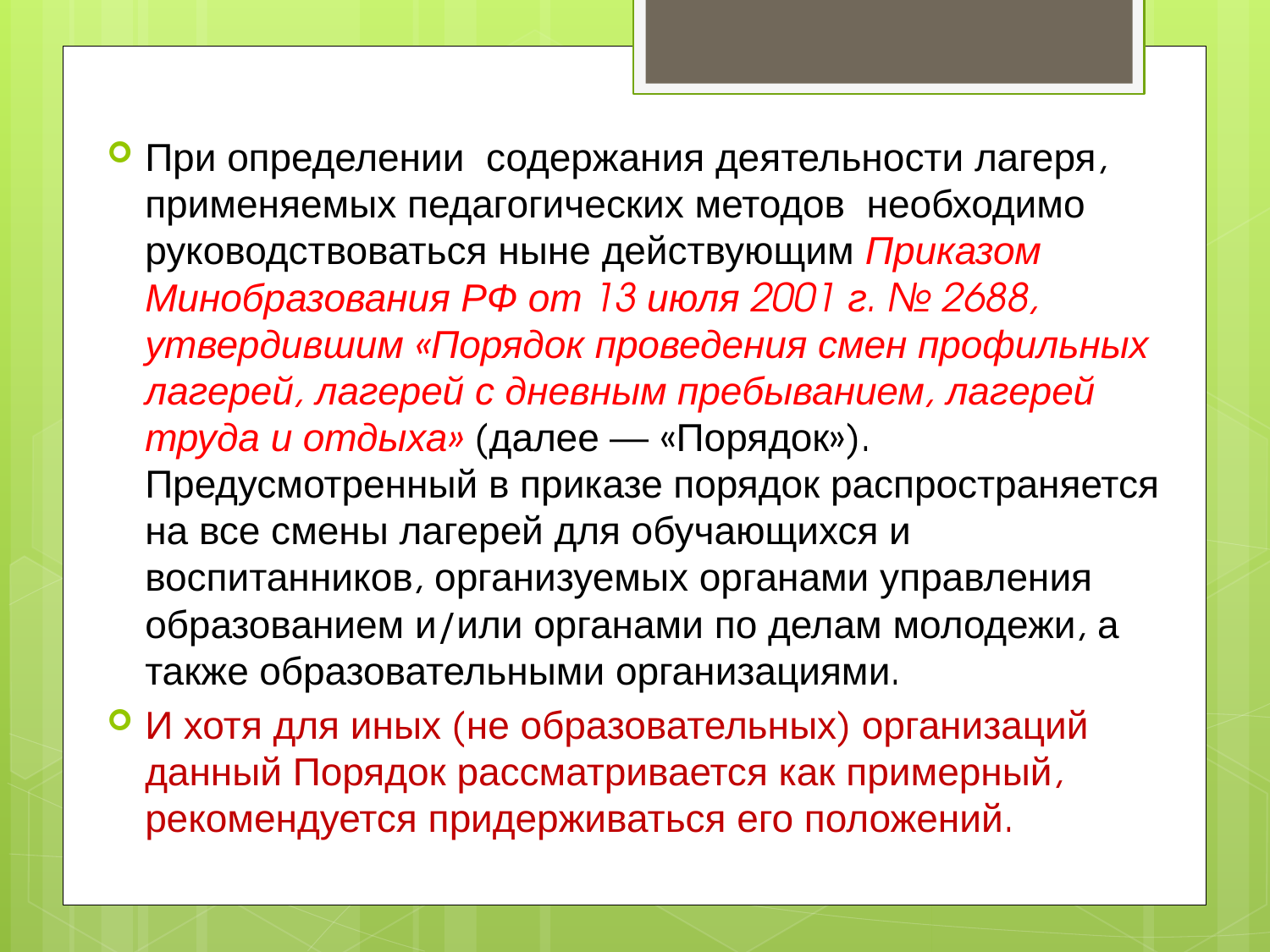

При определении  содержания деятельности лагеря, применяемых педагогических методов  необходимо руководствоваться ныне действующим Приказом Минобразования РФ от 13 июля 2001 г. № 2688, утвердившим «Порядок проведения смен профильных лагерей, лагерей с дневным пребыванием, лагерей труда и отдыха» (далее — «Порядок»). Предусмотренный в приказе порядок распространяется на все смены лагерей для обучающихся и воспитанников, организуемых органами управления образованием и/или органами по делам молодежи, а также образовательными организациями.
И хотя для иных (не образовательных) организаций данный Порядок рассматривается как примерный, рекомендуется придерживаться его положений.